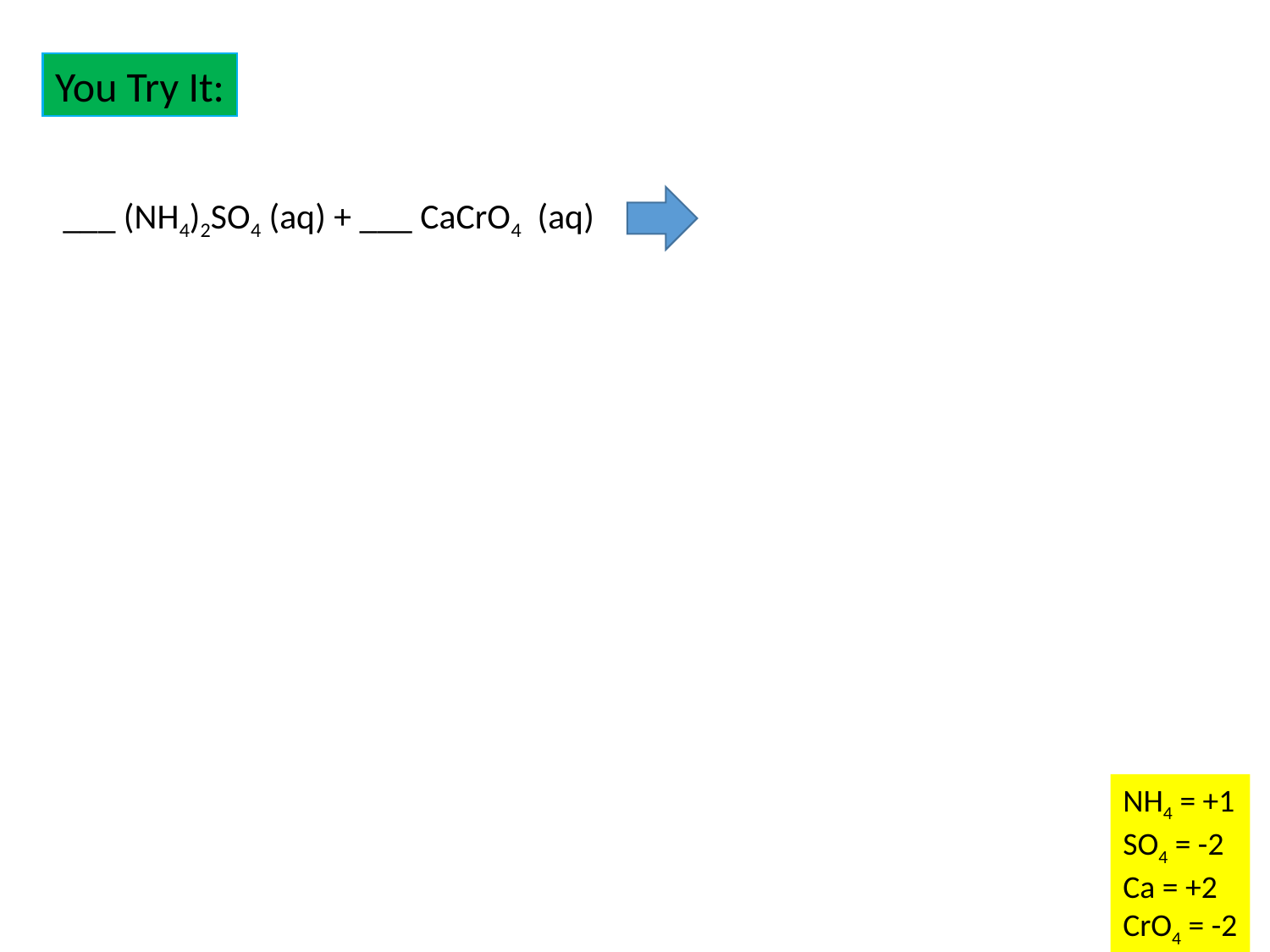

You Try It:
___ (NH4)2SO4 (aq) + ___ CaCrO4  (aq)

NH4 = +1
SO4 = -2
Ca = +2
CrO4 = -2